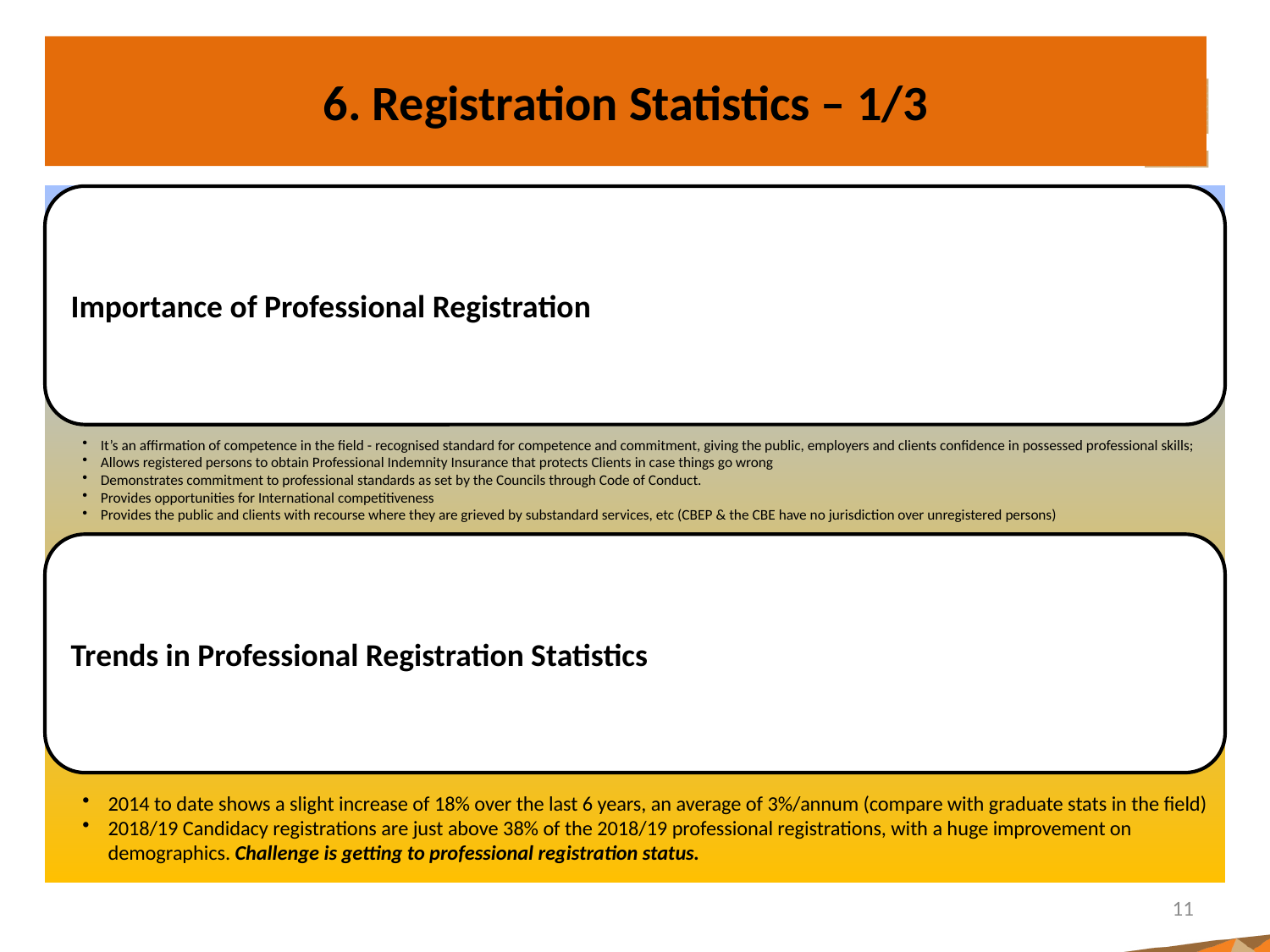

# 6. Registration Statistics – 1/3
Importance of Professional Registration
It’s an affirmation of competence in the field - recognised standard for competence and commitment, giving the public, employers and clients confidence in possessed professional skills;
Allows registered persons to obtain Professional Indemnity Insurance that protects Clients in case things go wrong
Demonstrates commitment to professional standards as set by the Councils through Code of Conduct.
Provides opportunities for International competitiveness
Provides the public and clients with recourse where they are grieved by substandard services, etc (CBEP & the CBE have no jurisdiction over unregistered persons)
Trends in Professional Registration Statistics
2014 to date shows a slight increase of 18% over the last 6 years, an average of 3%/annum (compare with graduate stats in the field)
2018/19 Candidacy registrations are just above 38% of the 2018/19 professional registrations, with a huge improvement on demographics. Challenge is getting to professional registration status.
11